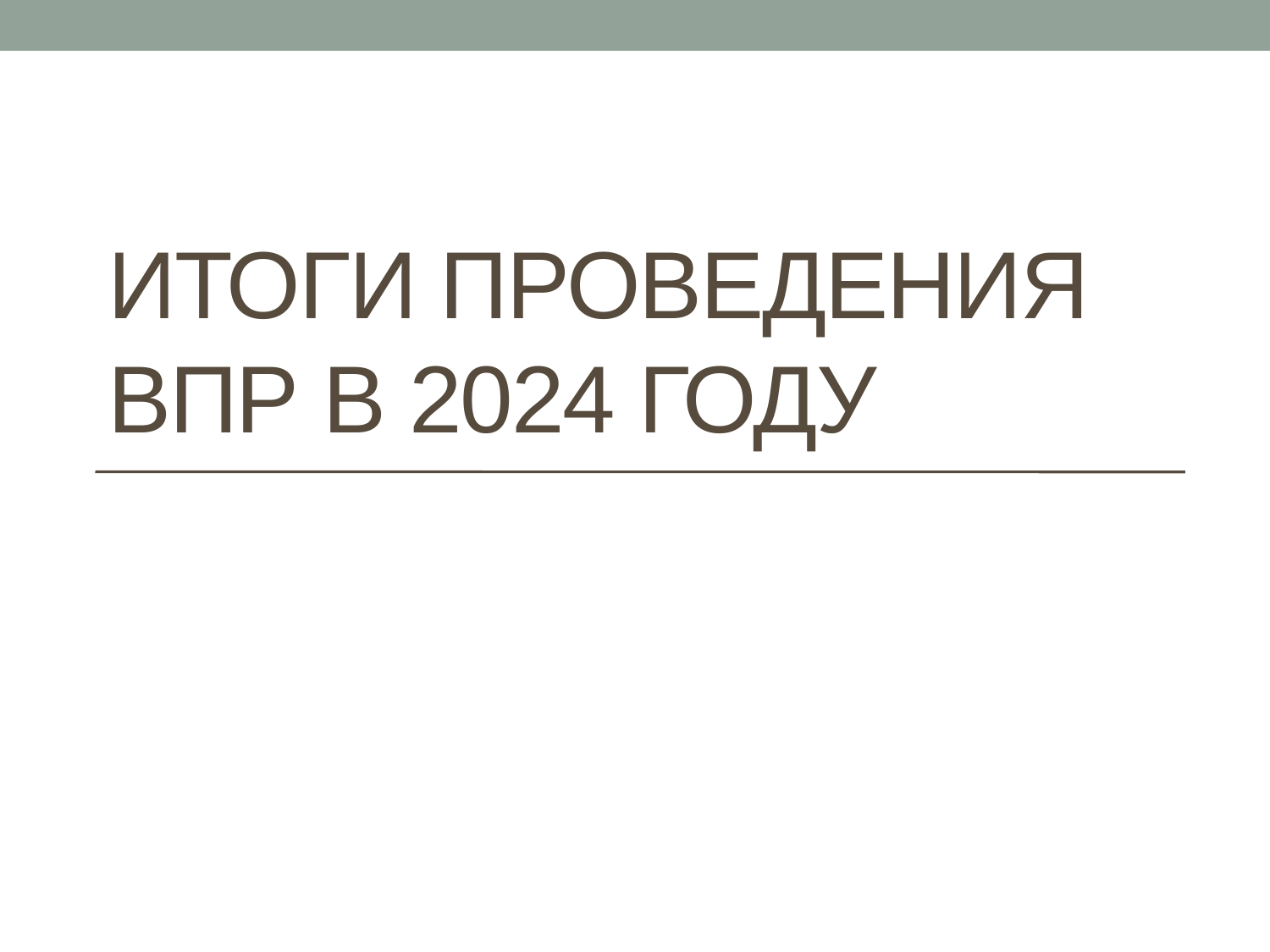

# Итоги проведения ВПР в 2024 году